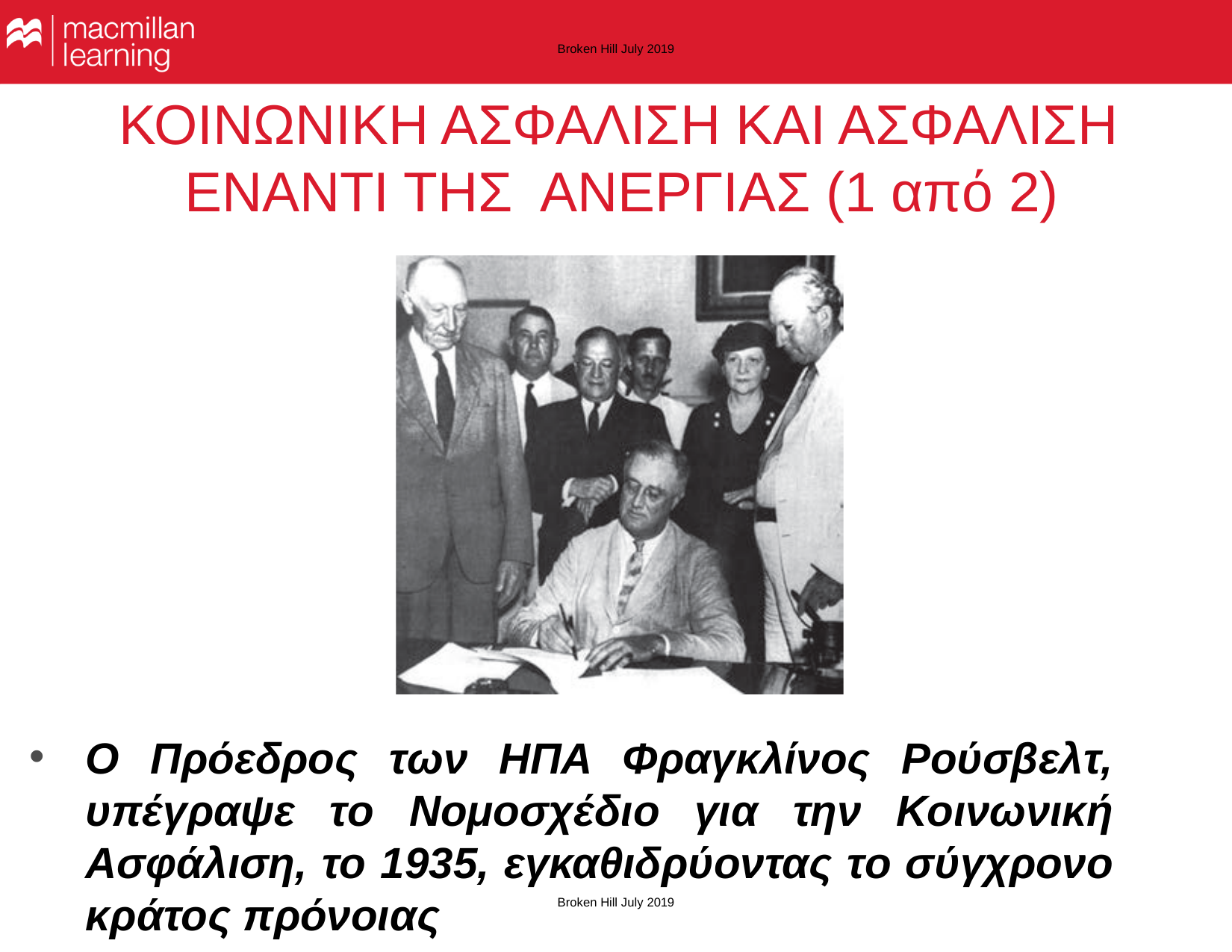

Broken Hill July 2019
# ΚΟΙΝΩΝΙΚΗ ΑΣΦΑΛΙΣΗ ΚΑΙ ΑΣΦΑΛΙΣΗ ΕΝΑΝΤΙ ΤΗΣ  ΑΝΕΡΓΙΑΣ (1 από 2)

Ο Πρόεδρος των ΗΠΑ Φραγκλίνος Ρούσβελτ, υπέγραψε το Νομοσχέδιο για την Κοινωνική Ασφάλιση, το 1935, εγκαθιδρύοντας το σύγχρονο κράτος πρόνοιας
Broken Hill July 2019